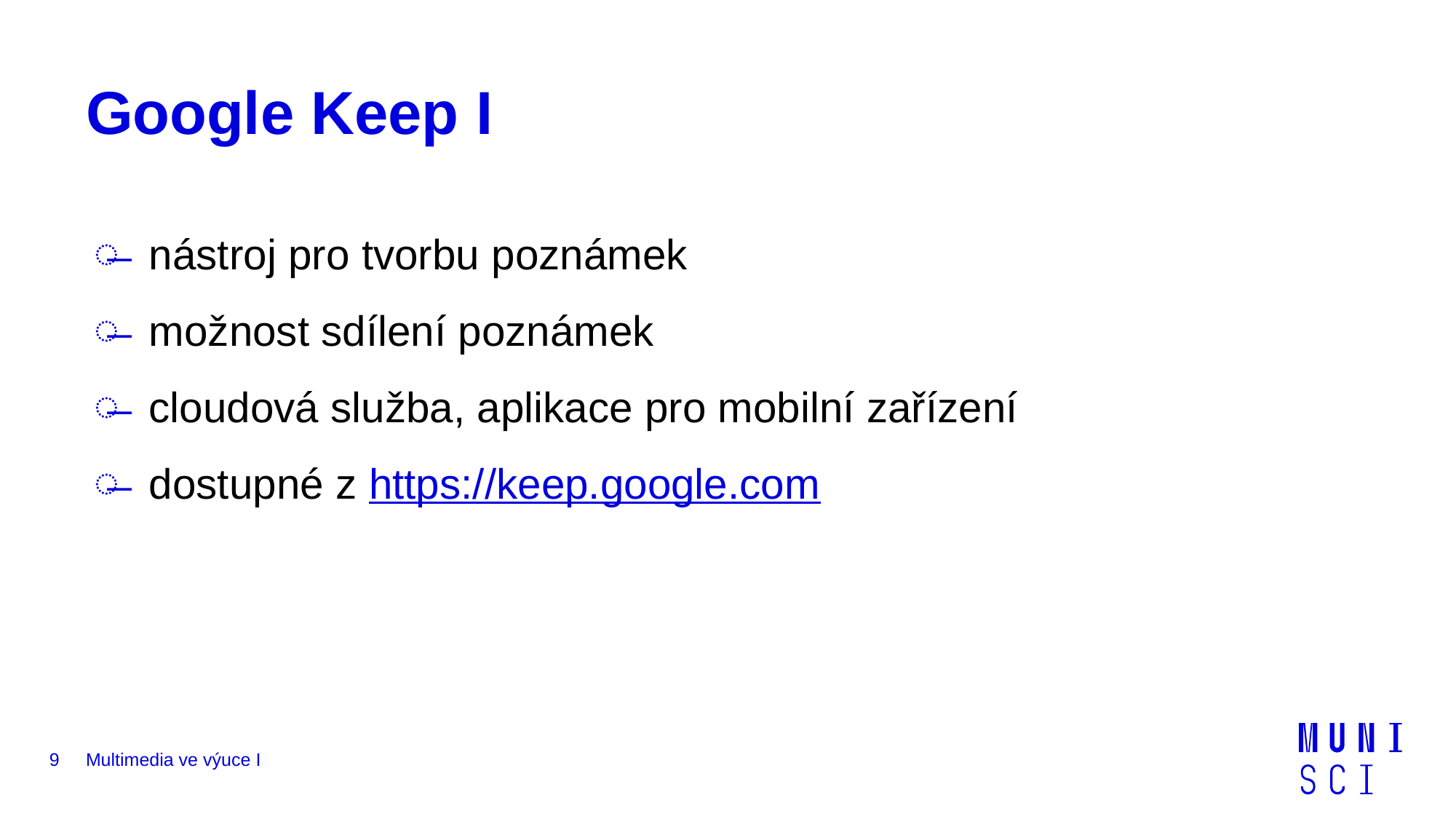

# Google Keep I
nástroj pro tvorbu poznámek
možnost sdílení poznámek
cloudová služba, aplikace pro mobilní zařízení
dostupné z https://keep.google.com
9
Multimedia ve výuce I